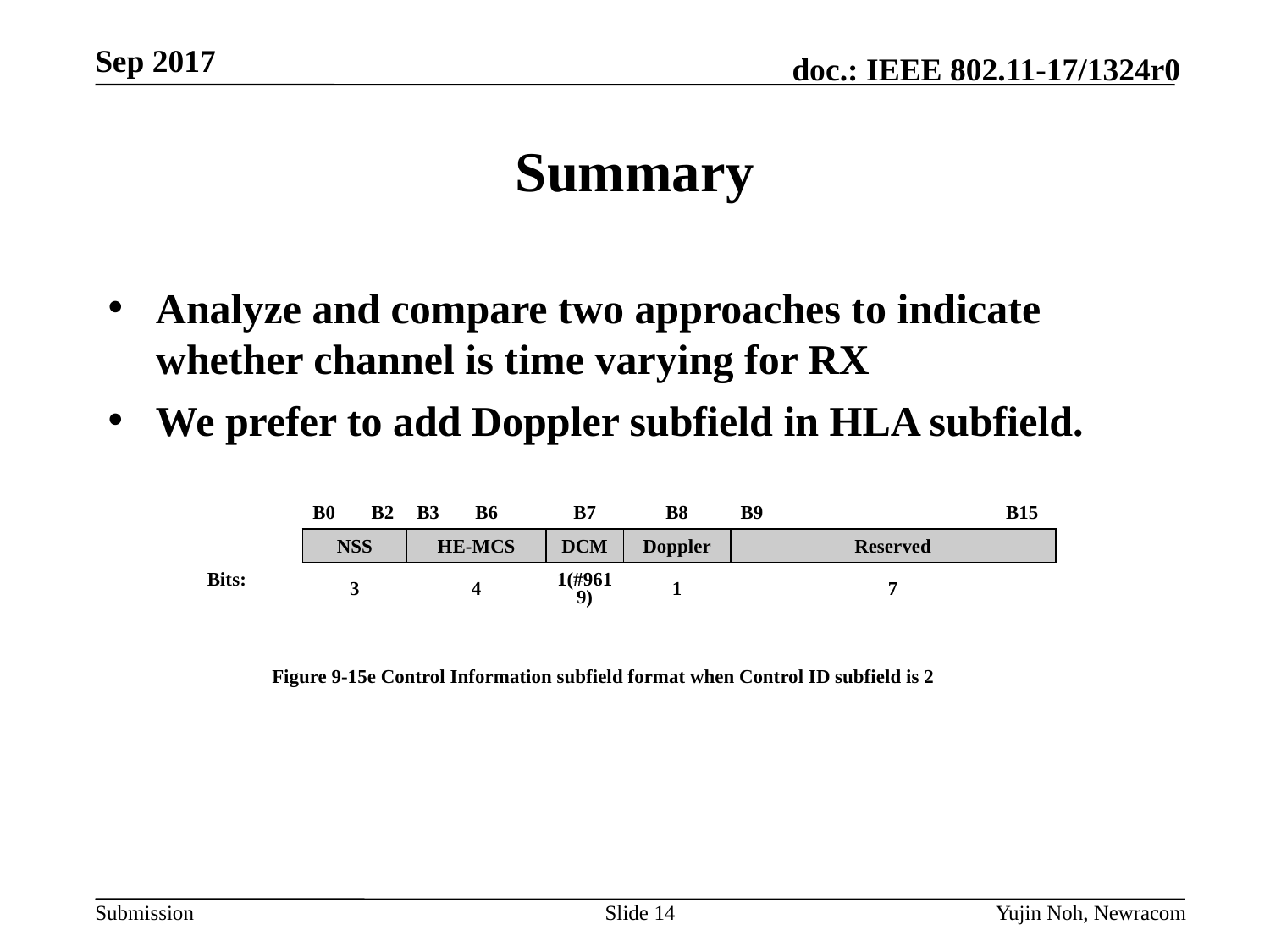

# Summary
Analyze and compare two approaches to indicate whether channel is time varying for RX
We prefer to add Doppler subfield in HLA subfield.
|  | B0 B2 | B3 B6 | B7 | B8 | B9 B15 |
| --- | --- | --- | --- | --- | --- |
|  | NSS | HE-MCS | DCM | Doppler | Reserved |
| Bits: | 3 | 4 | 1(#9619) | 1 | 7 |
| Figure 9-15e Control Information subfield format when Control ID subfield is 2 |  |  |  |  |  |
Slide 14
Yujin Noh, Newracom